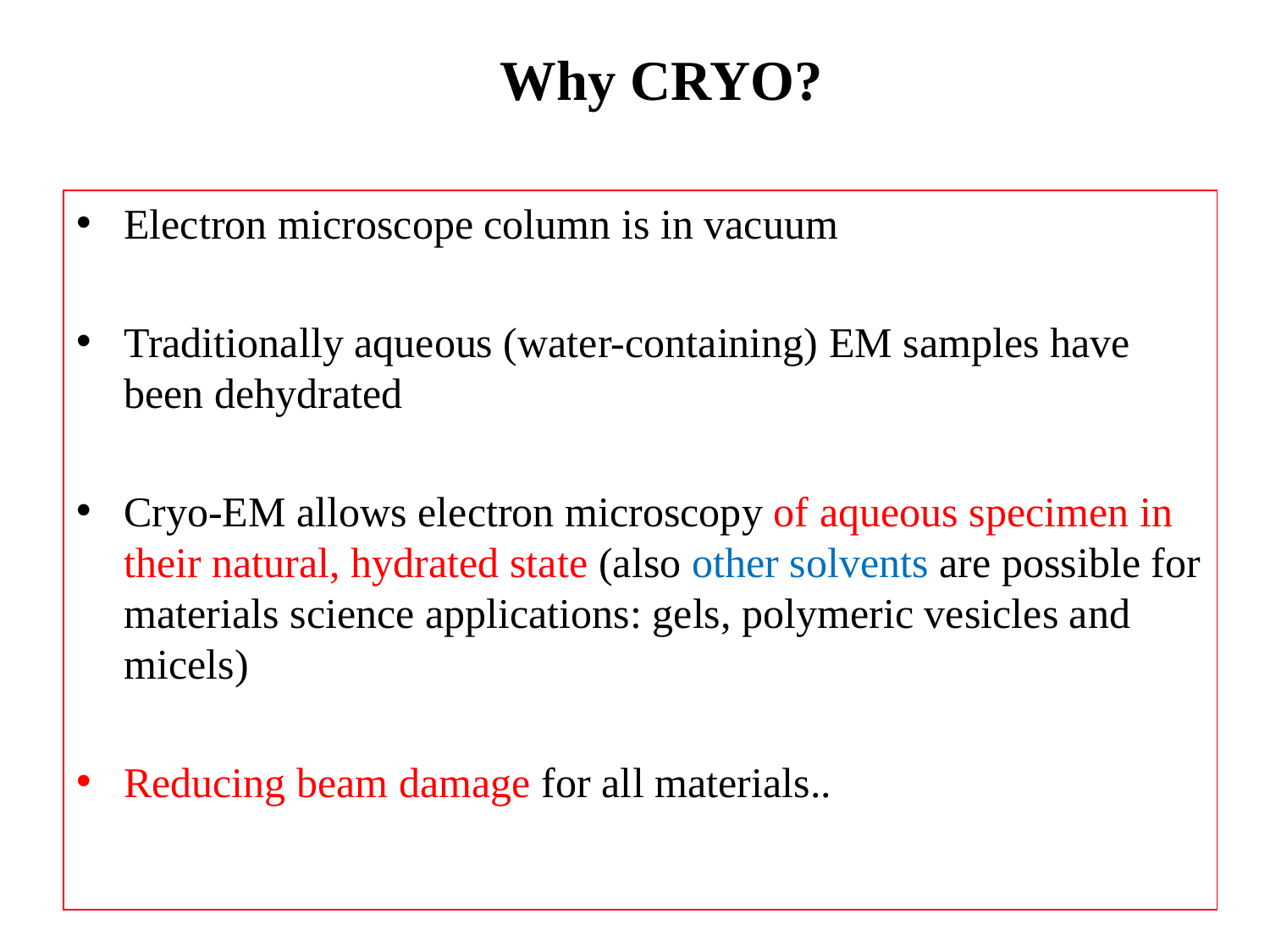

# Why CRYO?
Electron microscope column is in vacuum

Traditionally aqueous (water-containing) EM samples have been dehydrated

Cryo-EM allows electron microscopy of aqueous specimen in their natural, hydrated state (also other solvents are possible for materials science applications: gels, polymeric vesicles and micels)

Reducing beam damage for all materials..